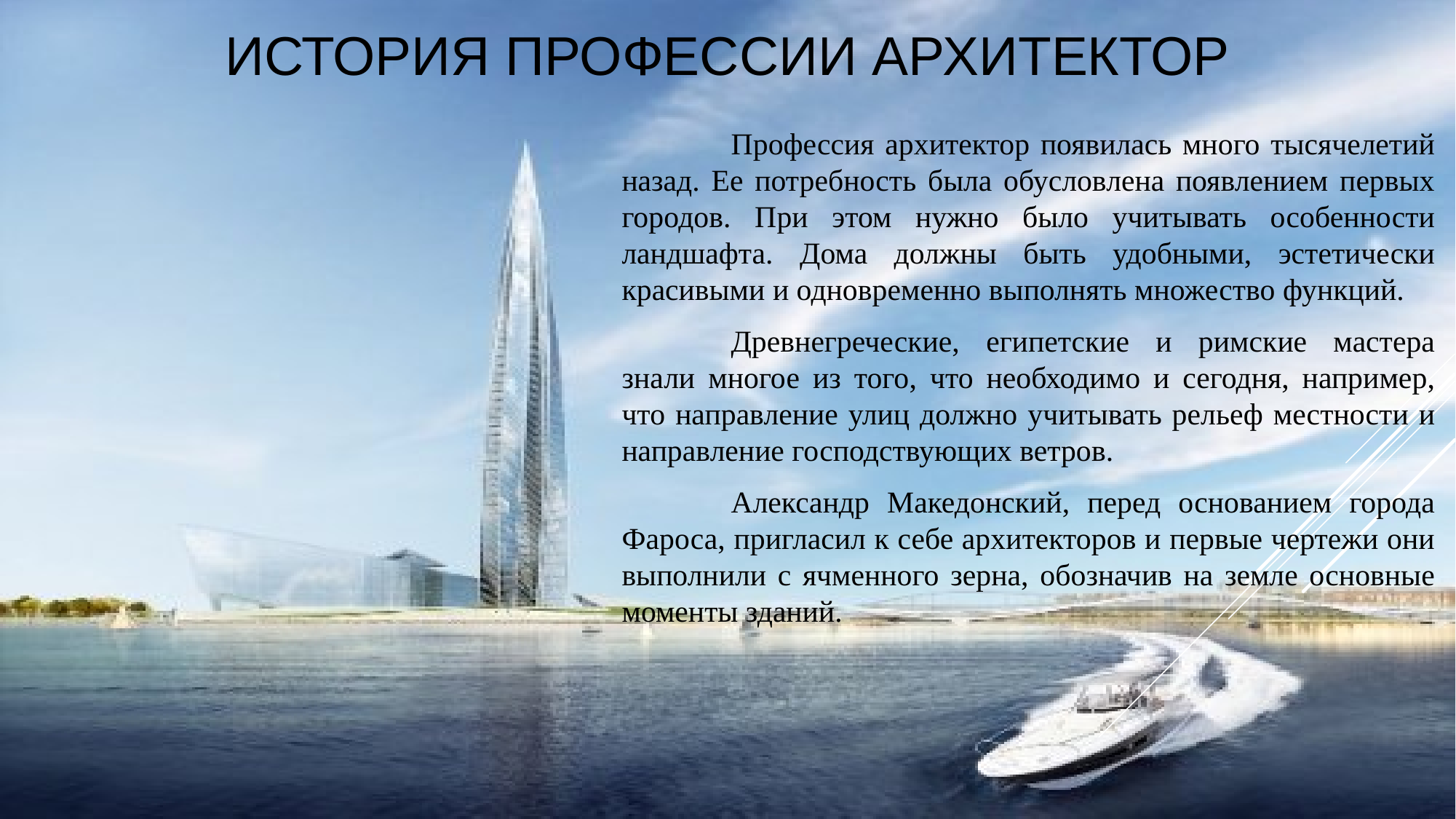

# История профессии архитектор
	Профессия архитектор появилась много тысячелетий назад. Ее потребность была обусловлена появлением первых городов. При этом нужно было учитывать особенности ландшафта. Дома должны быть удобными, эстетически красивыми и одновременно выполнять множество функций.
	Древнегреческие, египетские и римские мастера знали многое из того, что необходимо и сегодня, например, что направление улиц должно учитывать рельеф местности и направление господствующих ветров.
	Александр Македонский, перед основанием города Фароса, пригласил к себе архитекторов и первые чертежи они выполнили с ячменного зерна, обозначив на земле основные моменты зданий.